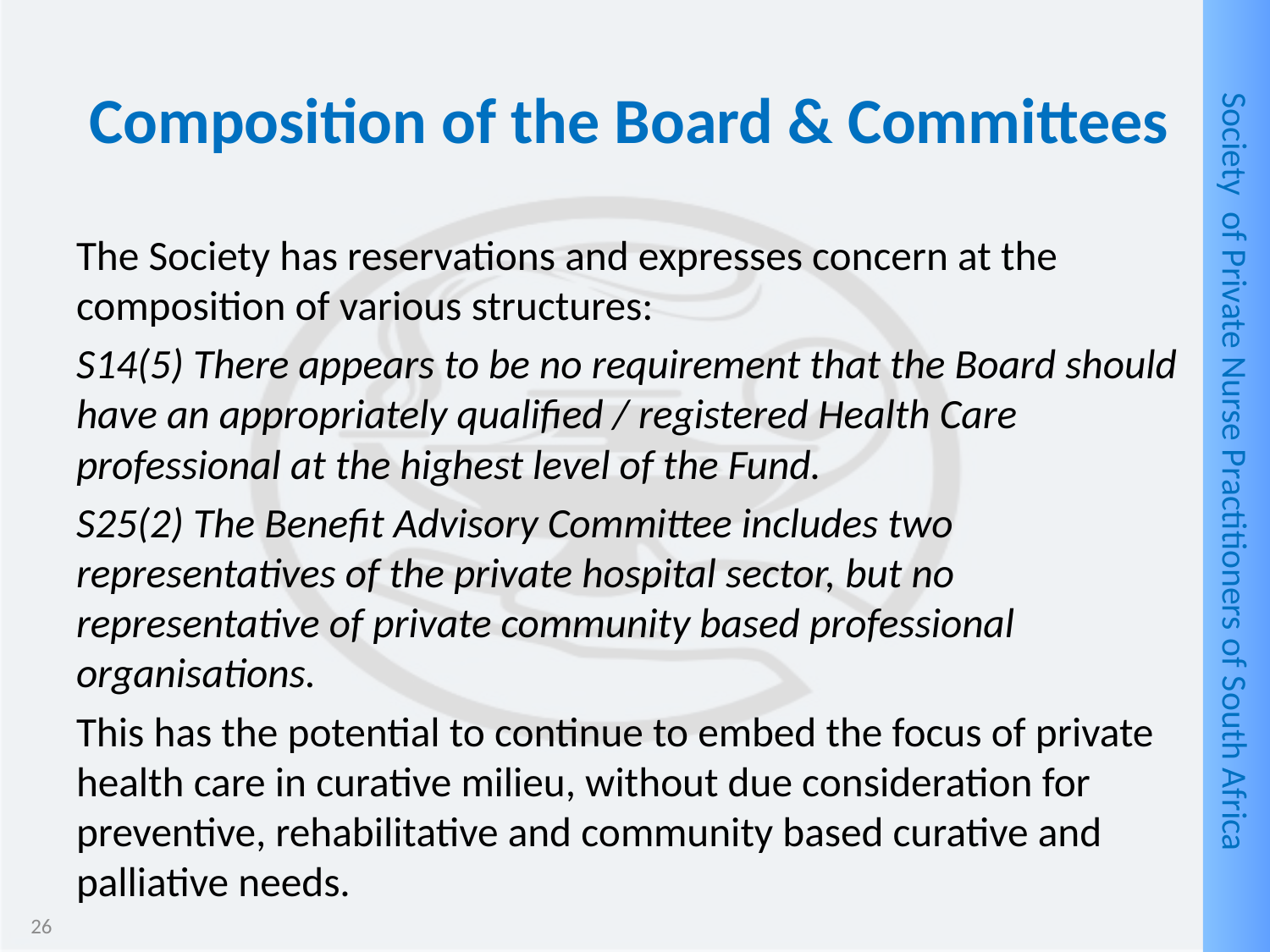

# Composition of the Board & Committees
The Society has reservations and expresses concern at the composition of various structures:
S14(5) There appears to be no requirement that the Board should have an appropriately qualified / registered Health Care professional at the highest level of the Fund.
S25(2) The Benefit Advisory Committee includes two representatives of the private hospital sector, but no representative of private community based professional organisations.
This has the potential to continue to embed the focus of private health care in curative milieu, without due consideration for preventive, rehabilitative and community based curative and palliative needs.

26